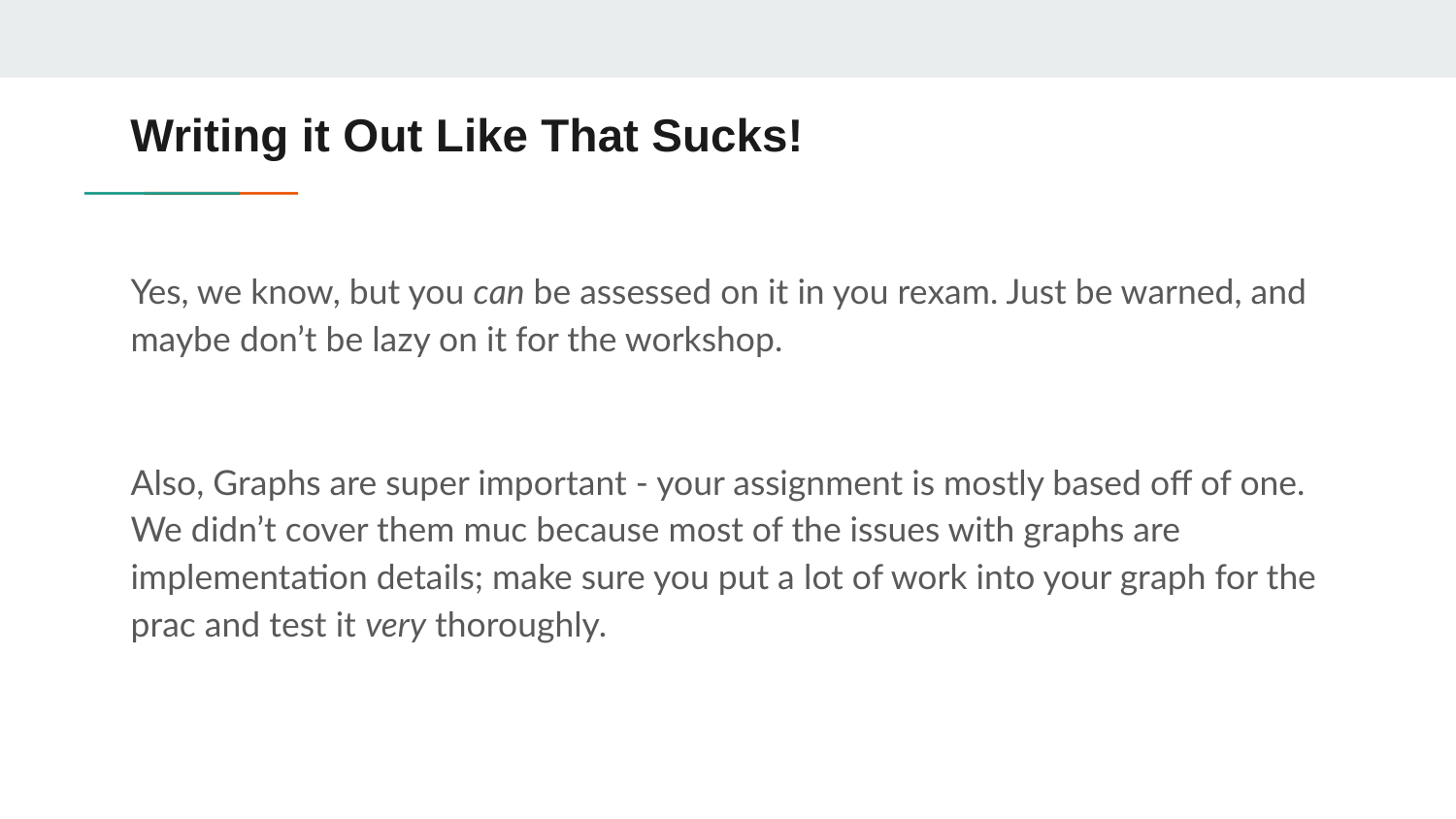

# Writing it Out Like That Sucks!
Yes, we know, but you can be assessed on it in you rexam. Just be warned, and maybe don’t be lazy on it for the workshop.

Also, Graphs are super important - your assignment is mostly based off of one. We didn’t cover them muc because most of the issues with graphs are implementation details; make sure you put a lot of work into your graph for the prac and test it very thoroughly.